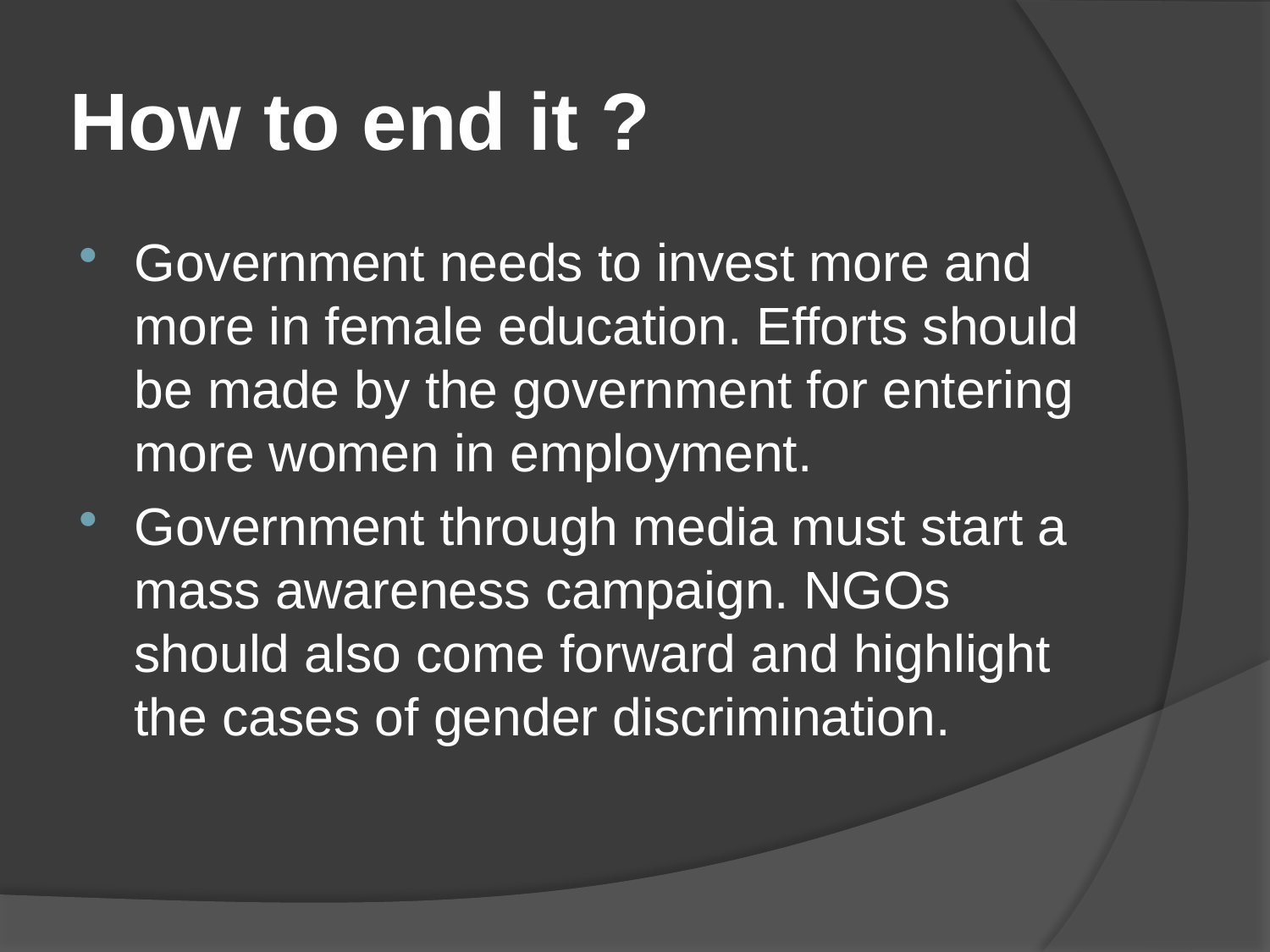

# How to end it ?
Government needs to invest more and more in female education. Efforts should be made by the government for entering more women in employment.
Government through media must start a mass awareness campaign. NGOs should also come forward and highlight the cases of gender discrimination.